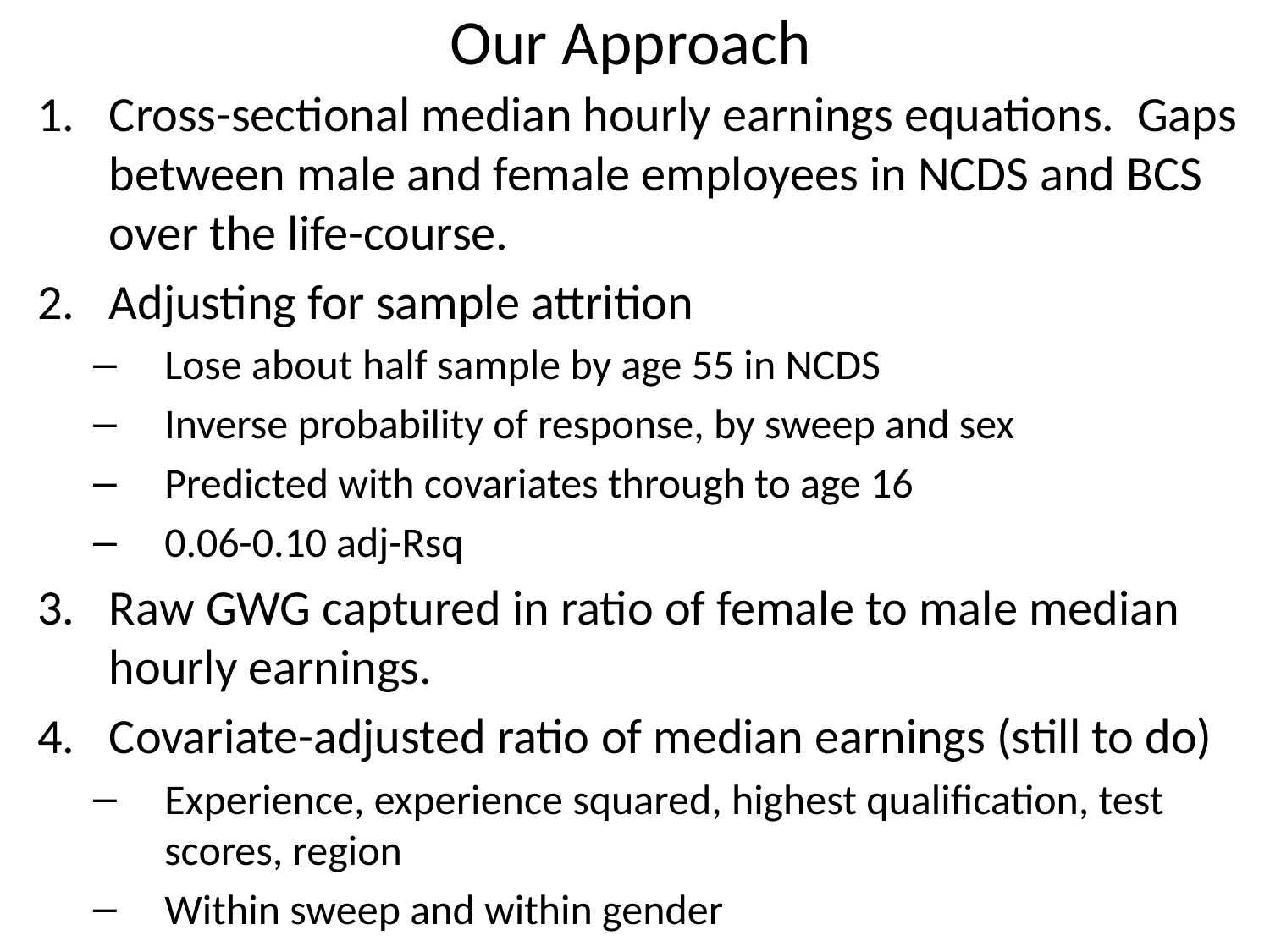

# Our Approach
Cross-sectional median hourly earnings equations.  Gaps between male and female employees in NCDS and BCS over the life-course.
Adjusting for sample attrition
Lose about half sample by age 55 in NCDS
Inverse probability of response, by sweep and sex
Predicted with covariates through to age 16
0.06-0.10 adj-Rsq
Raw GWG captured in ratio of female to male median hourly earnings.
Covariate-adjusted ratio of median earnings (still to do)
Experience, experience squared, highest qualification, test scores, region
Within sweep and within gender